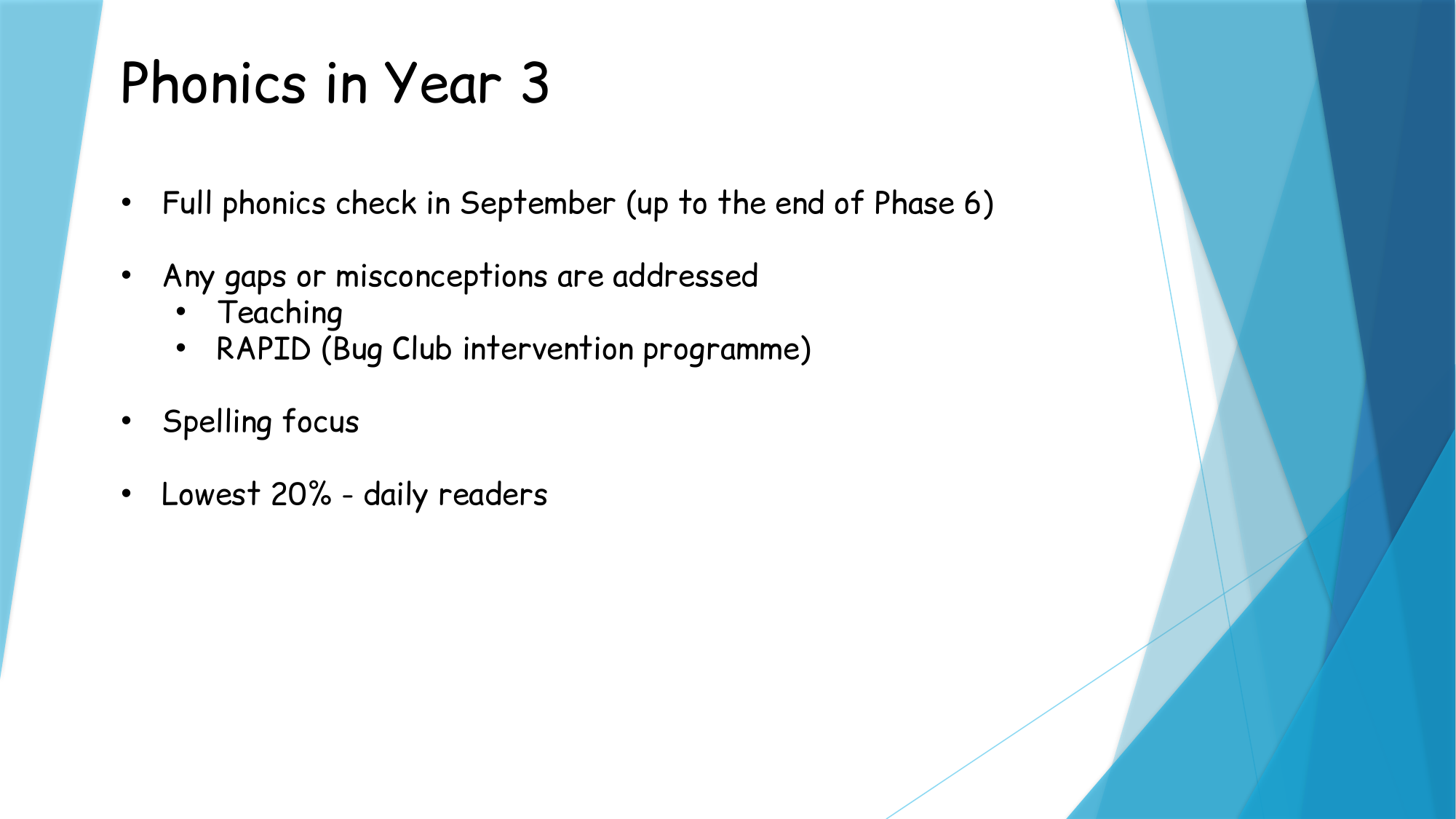

# Phonics in Year 3
Full phonics check in September (up to the end of Phase 6)

Any gaps or misconceptions are addressed
Teaching
RAPID (Bug Club intervention programme)

Spelling focus

Lowest 20% - daily readers